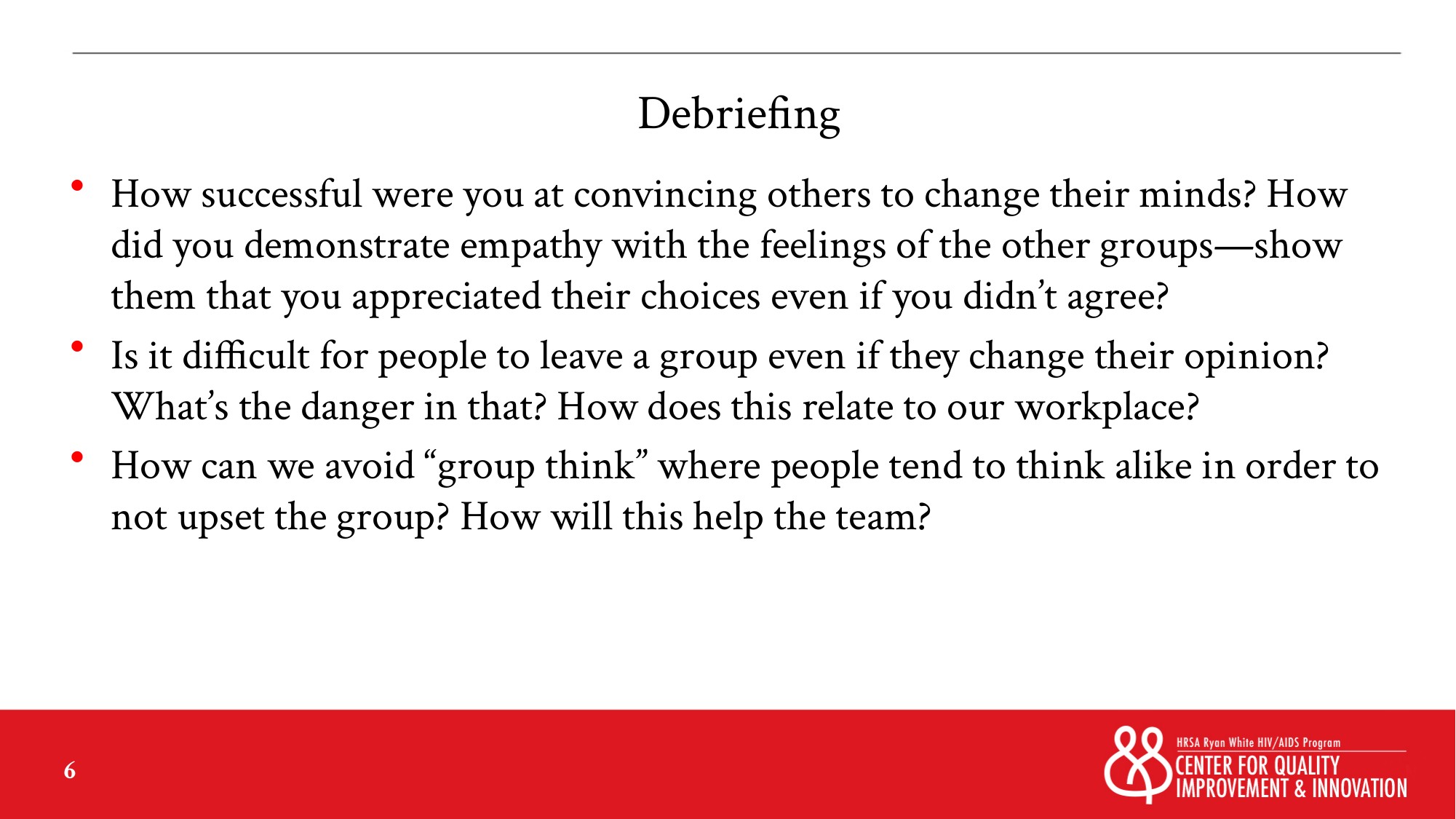

# Debriefing
How successful were you at convincing others to change their minds? How did you demonstrate empathy with the feelings of the other groups—show them that you appreciated their choices even if you didn’t agree?
Is it difficult for people to leave a group even if they change their opinion? What’s the danger in that? How does this relate to our workplace?
How can we avoid “group think” where people tend to think alike in order to not upset the group? How will this help the team?